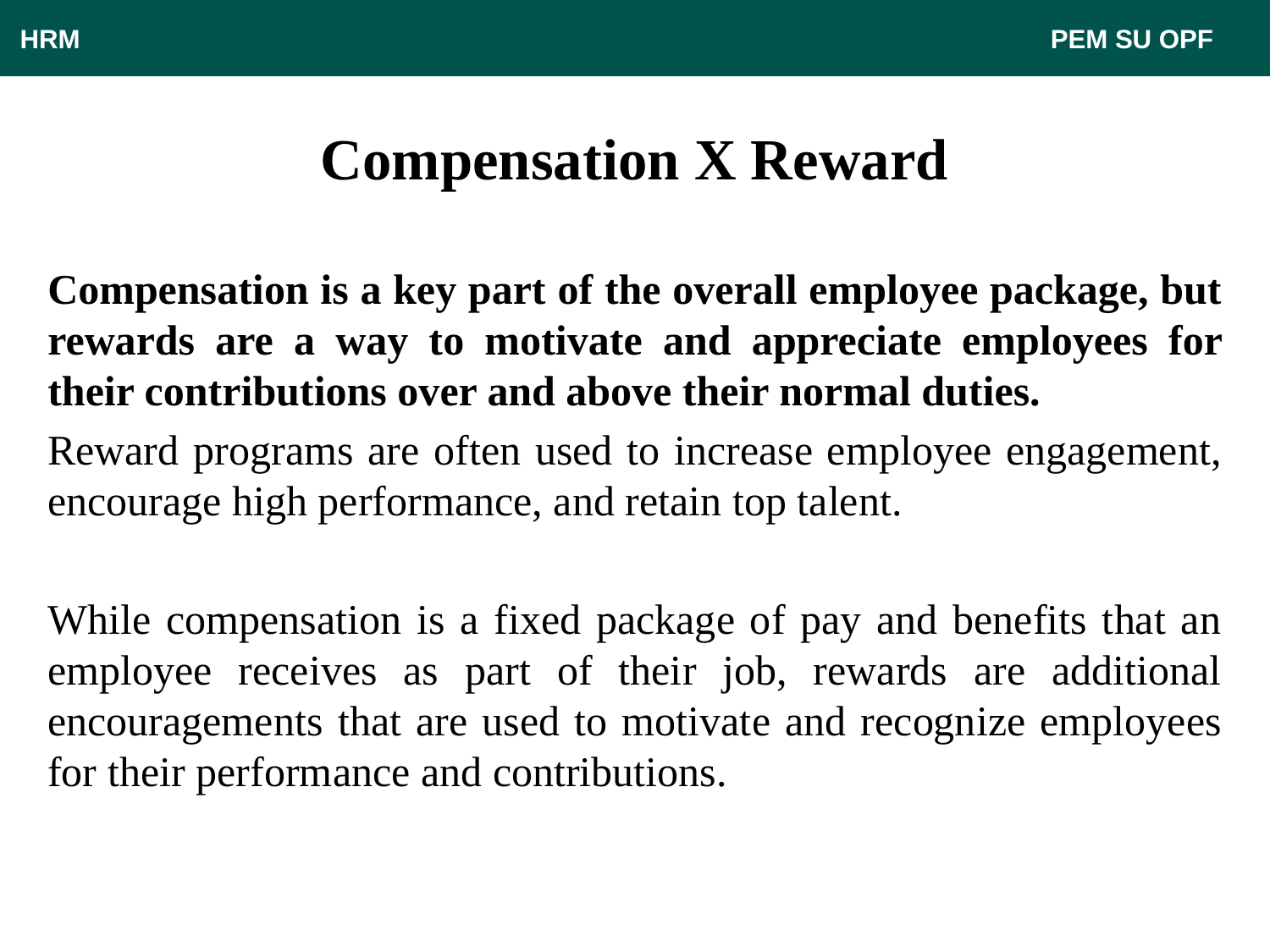

HRM								   PEM SU OPF
# Compensation X Reward

Compensation is a key part of the overall employee package, but rewards are a way to motivate and appreciate employees for their contributions over and above their normal duties.
Reward programs are often used to increase employee engagement, encourage high performance, and retain top talent.

While compensation is a fixed package of pay and benefits that an employee receives as part of their job, rewards are additional encouragements that are used to motivate and recognize employees for their performance and contributions.